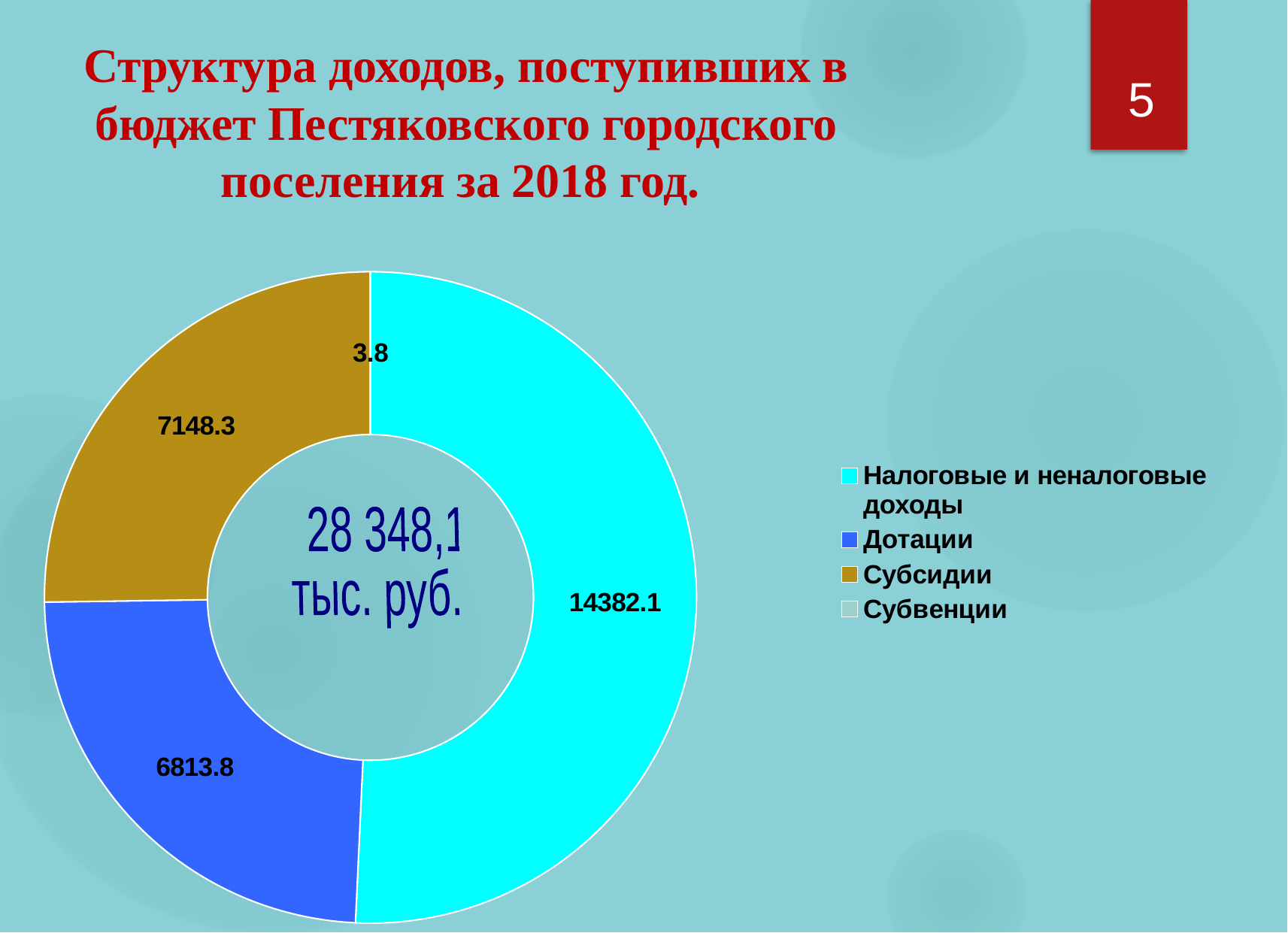

Структура доходов, поступивших в бюджет Пестяковского городского поселения за 2018 год.
5

### Chart

| Category | 2018 год |
|---|---|
| Налоговые и неналоговые доходы | 14382.1 |
| Дотации  | 6813.8 |
| Субсидии | 7148.3 |
| Субвенции  | 3.8 |
 28 348,1
тыс. руб.